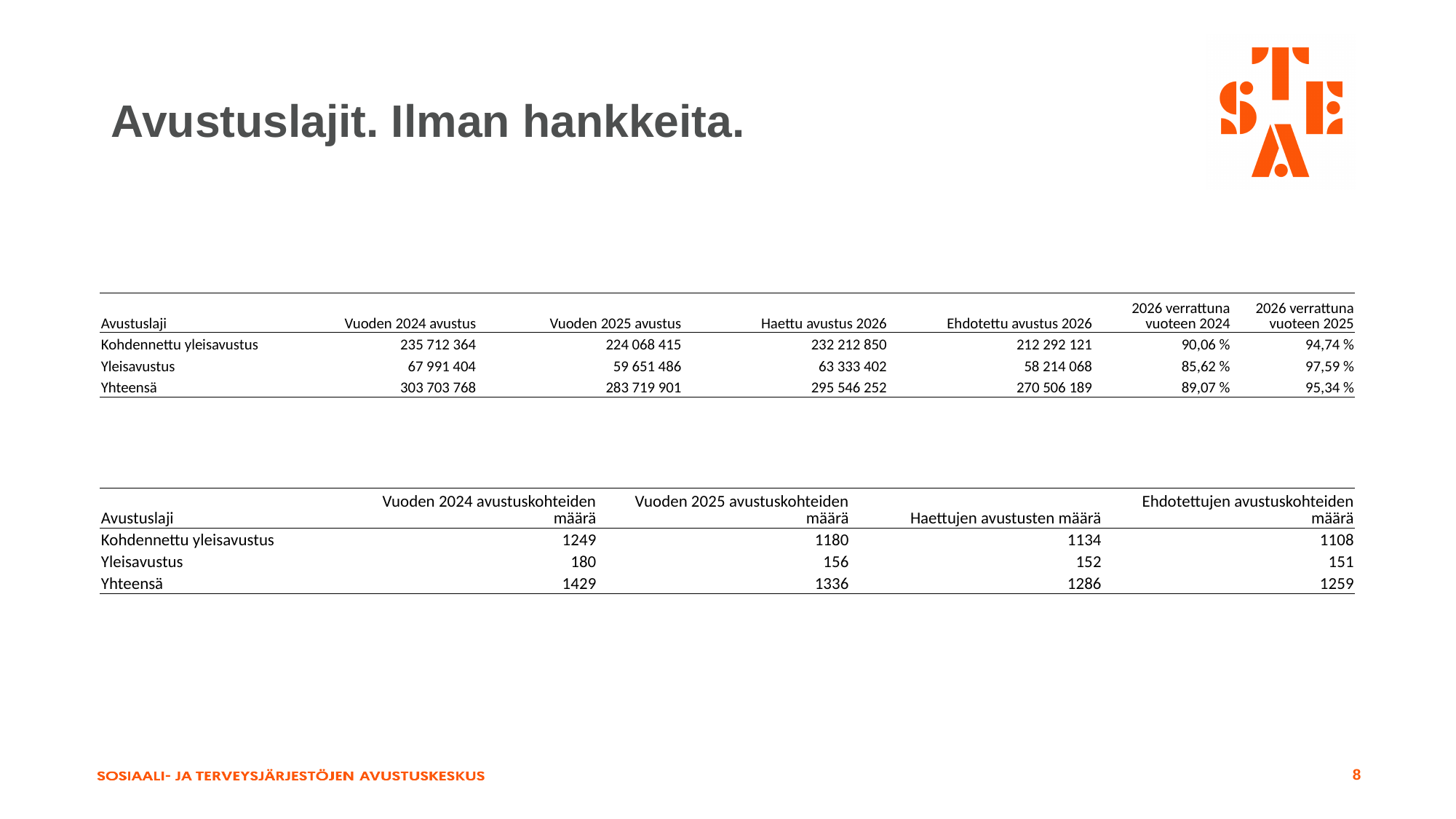

# Avustuslajit. Ilman hankkeita.
| Avustuslaji | Vuoden 2024 avustus | Vuoden 2025 avustus | Haettu avustus 2026 | Ehdotettu avustus 2026 | 2026 verrattuna vuoteen 2024 | 2026 verrattuna vuoteen 2025 |
| --- | --- | --- | --- | --- | --- | --- |
| Kohdennettu yleisavustus | 235 712 364 | 224 068 415 | 232 212 850 | 212 292 121 | 90,06 % | 94,74 % |
| Yleisavustus | 67 991 404 | 59 651 486 | 63 333 402 | 58 214 068 | 85,62 % | 97,59 % |
| Yhteensä | 303 703 768 | 283 719 901 | 295 546 252 | 270 506 189 | 89,07 % | 95,34 % |
| Avustuslaji | Vuoden 2024 avustuskohteiden määrä | Vuoden 2025 avustuskohteiden määrä | Haettujen avustusten määrä | Ehdotettujen avustuskohteiden määrä |
| --- | --- | --- | --- | --- |
| Kohdennettu yleisavustus | 1249 | 1180 | 1134 | 1108 |
| Yleisavustus | 180 | 156 | 152 | 151 |
| Yhteensä | 1429 | 1336 | 1286 | 1259 |
8